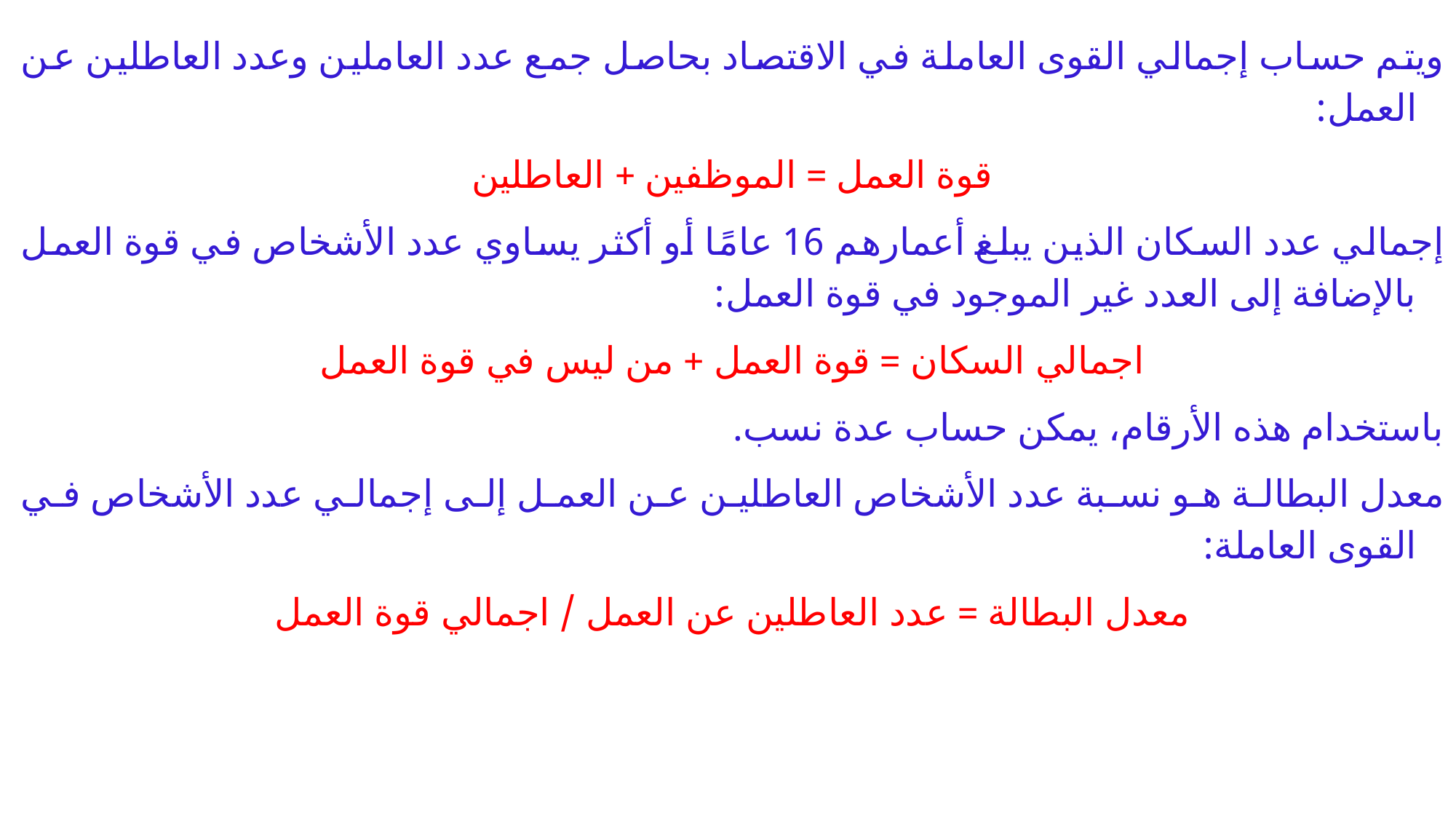

ويتم حساب إجمالي القوى العاملة في الاقتصاد بحاصل جمع عدد العاملين وعدد العاطلين عن العمل:
قوة العمل = الموظفين + العاطلين
إجمالي عدد السكان الذين يبلغ أعمارهم 16 عامًا أو أكثر يساوي عدد الأشخاص في قوة العمل بالإضافة إلى العدد غير الموجود في قوة العمل:
اجمالي السكان = قوة العمل + من ليس في قوة العمل
باستخدام هذه الأرقام، يمكن حساب عدة نسب.
معدل البطالة هو نسبة عدد الأشخاص العاطلين عن العمل إلى إجمالي عدد الأشخاص في القوى العاملة:
معدل البطالة = عدد العاطلين عن العمل / اجمالي قوة العمل